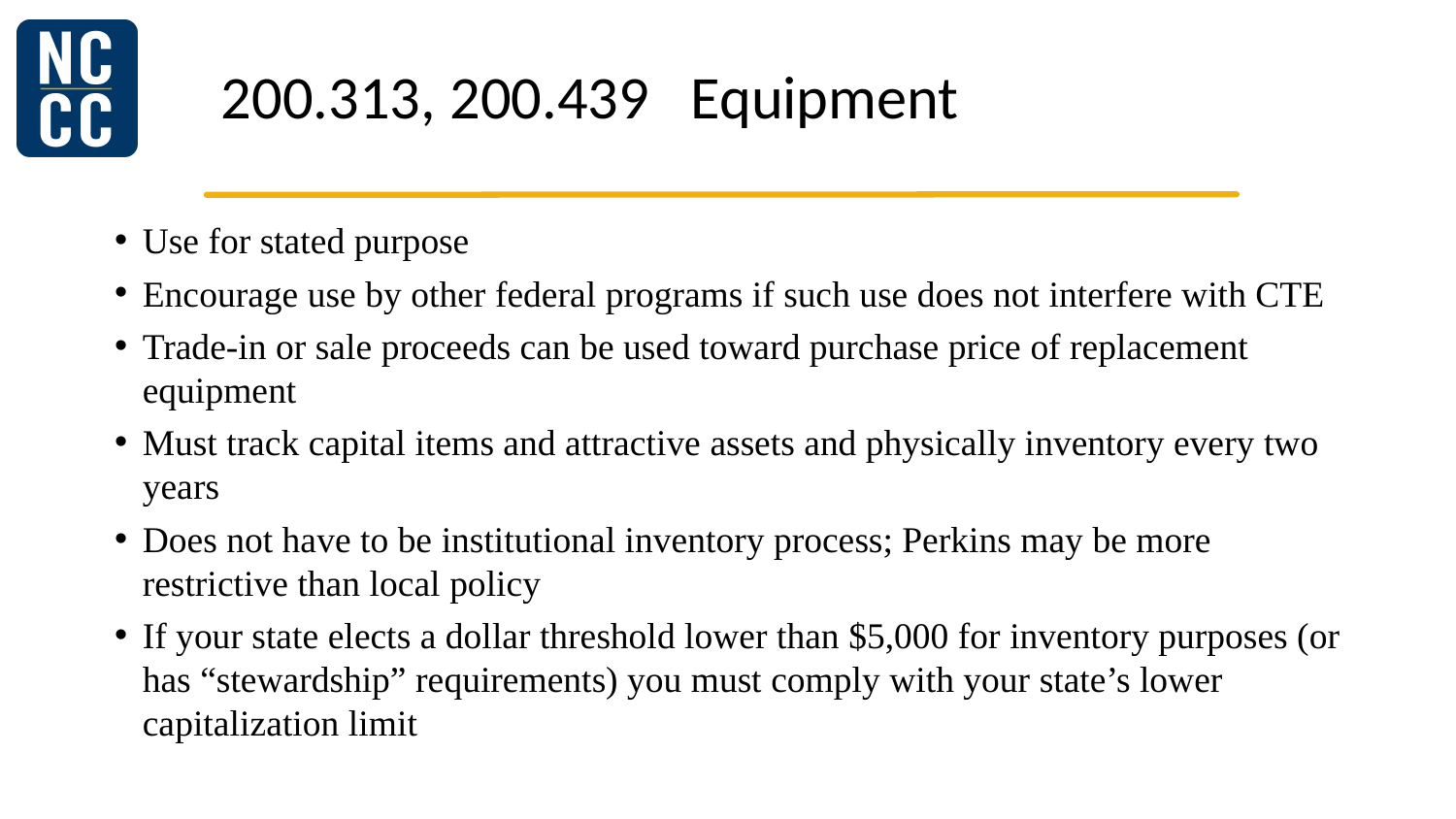

# 200.313, 200.439   Equipment
Use for stated purpose
Encourage use by other federal programs if such use does not interfere with CTE
Trade-in or sale proceeds can be used toward purchase price of replacement equipment
Must track capital items and attractive assets and physically inventory every two years
Does not have to be institutional inventory process; Perkins may be more restrictive than local policy
If your state elects a dollar threshold lower than $5,000 for inventory purposes (or has “stewardship” requirements) you must comply with your state’s lower capitalization limit